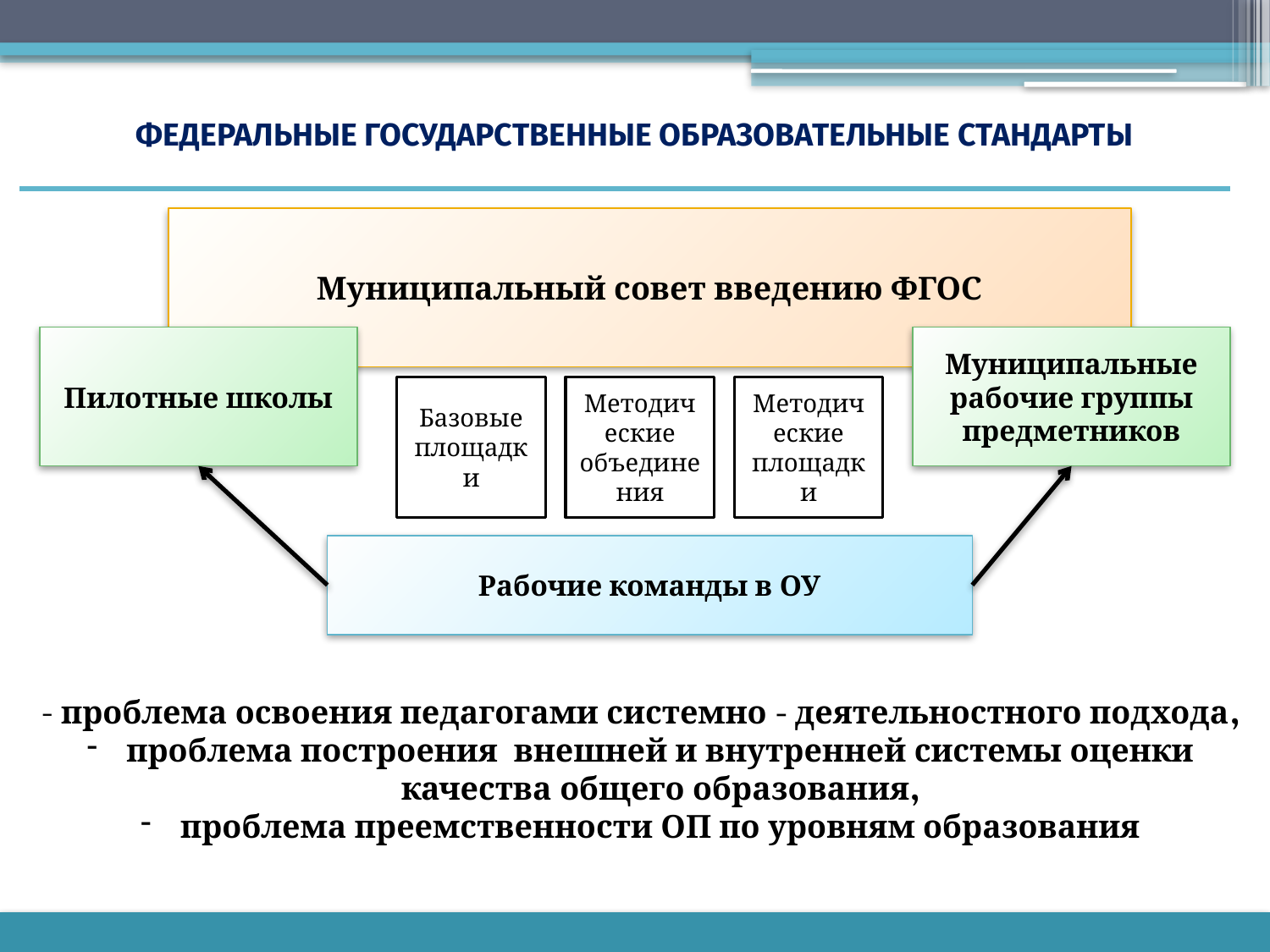

# Федеральные государственные образовательные стандарты
Муниципальный совет введению ФГОС
Пилотные школы
Муниципальные рабочие группы предметников
Базовые площадки
Методические объединения
Методические площадки
Рабочие команды в ОУ
- проблема освоения педагогами системно - деятельностного подхода,
проблема построения  внешней и внутренней системы оценки качества общего образования,
проблема преемственности ОП по уровням образования